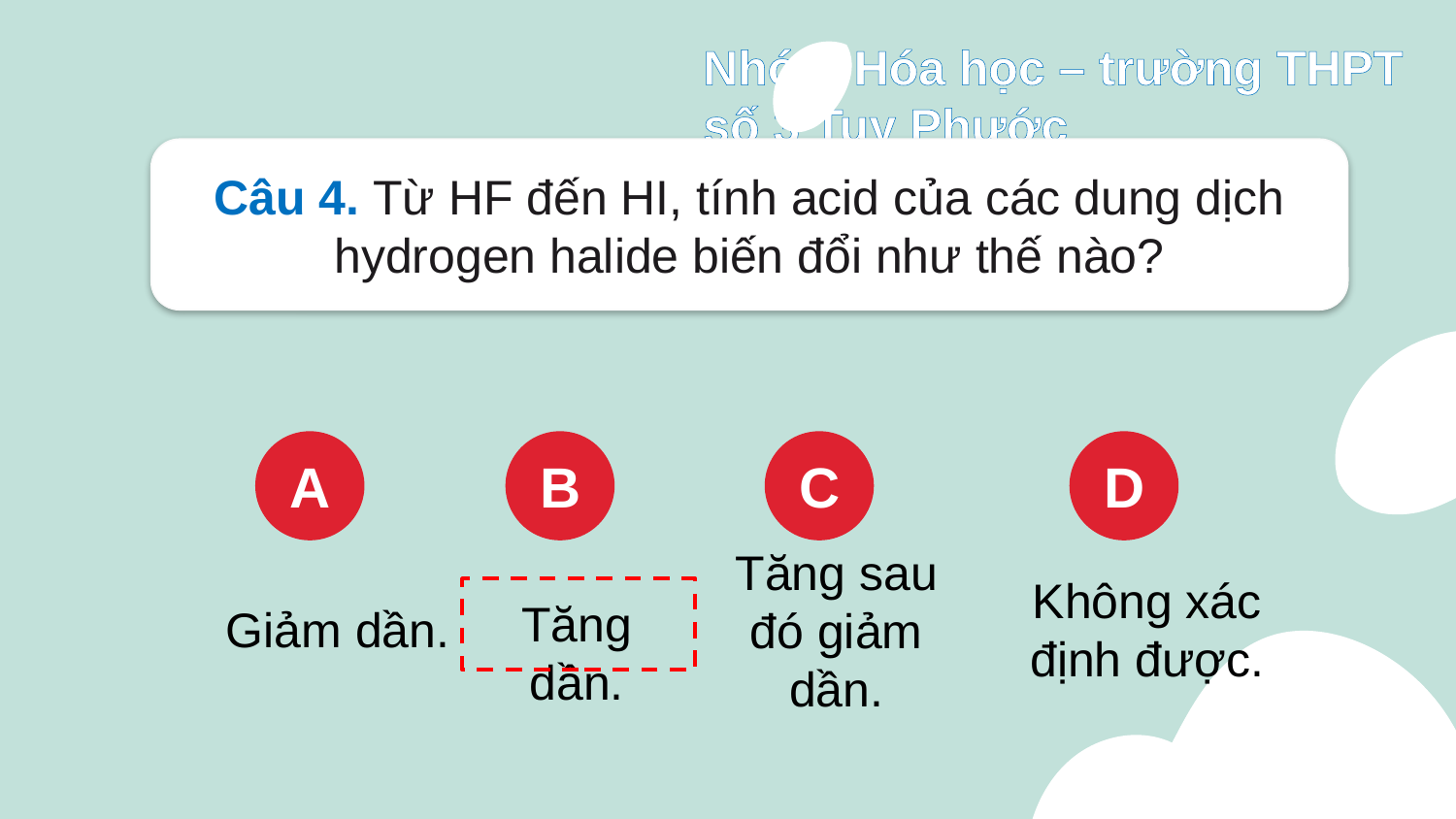

Câu 4. Từ HF đến HI, tính acid của các dung dịch hydrogen halide biến đổi như thế nào?
A
B
C
D
Không xác định được.

Tăng dần.
Tăng sau đó giảm dần.
Giảm dần.